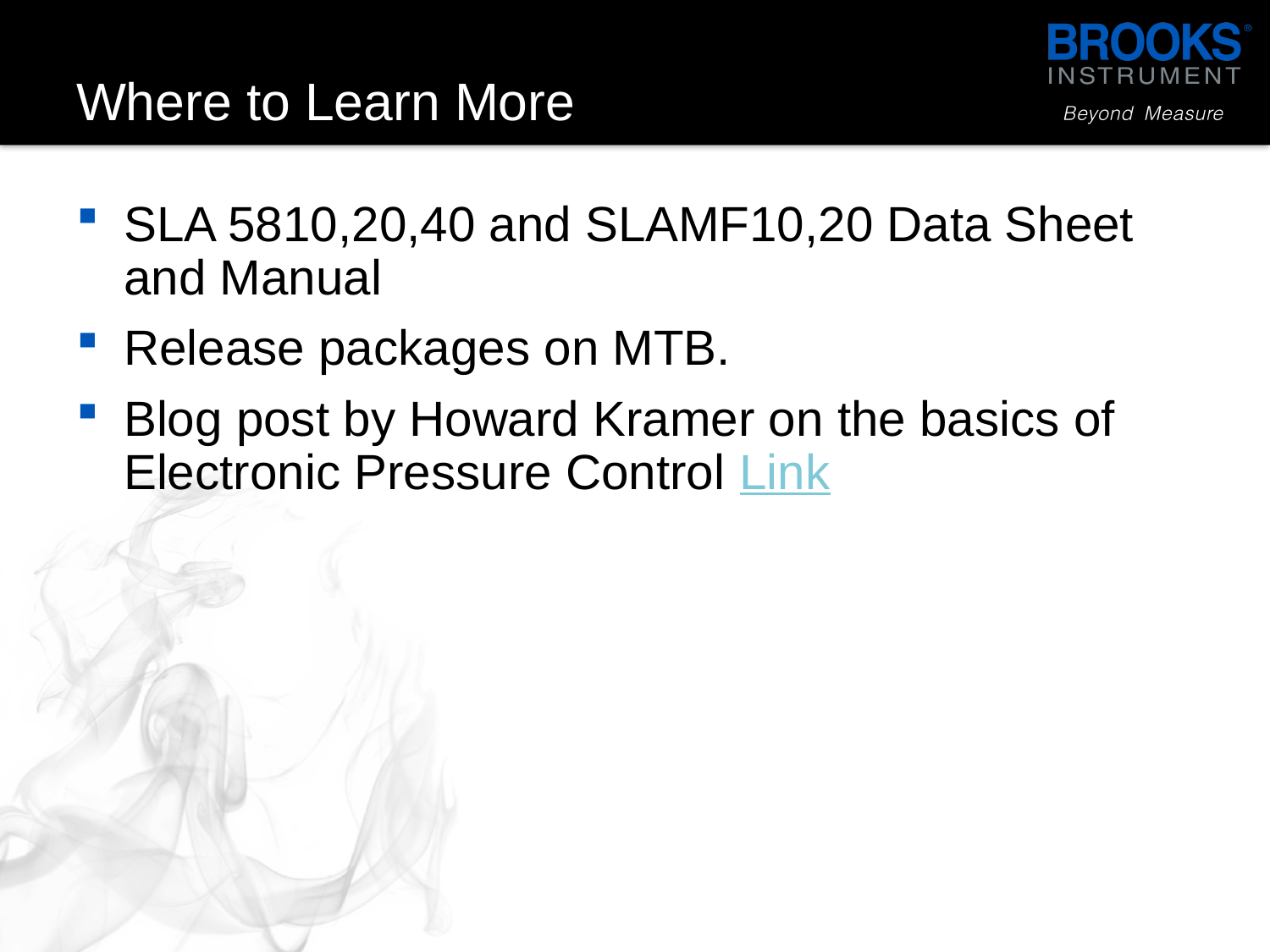

# Where to Learn More
SLA 5810,20,40 and SLAMF10,20 Data Sheet and Manual
Release packages on MTB.
Blog post by Howard Kramer on the basics of Electronic Pressure Control Link